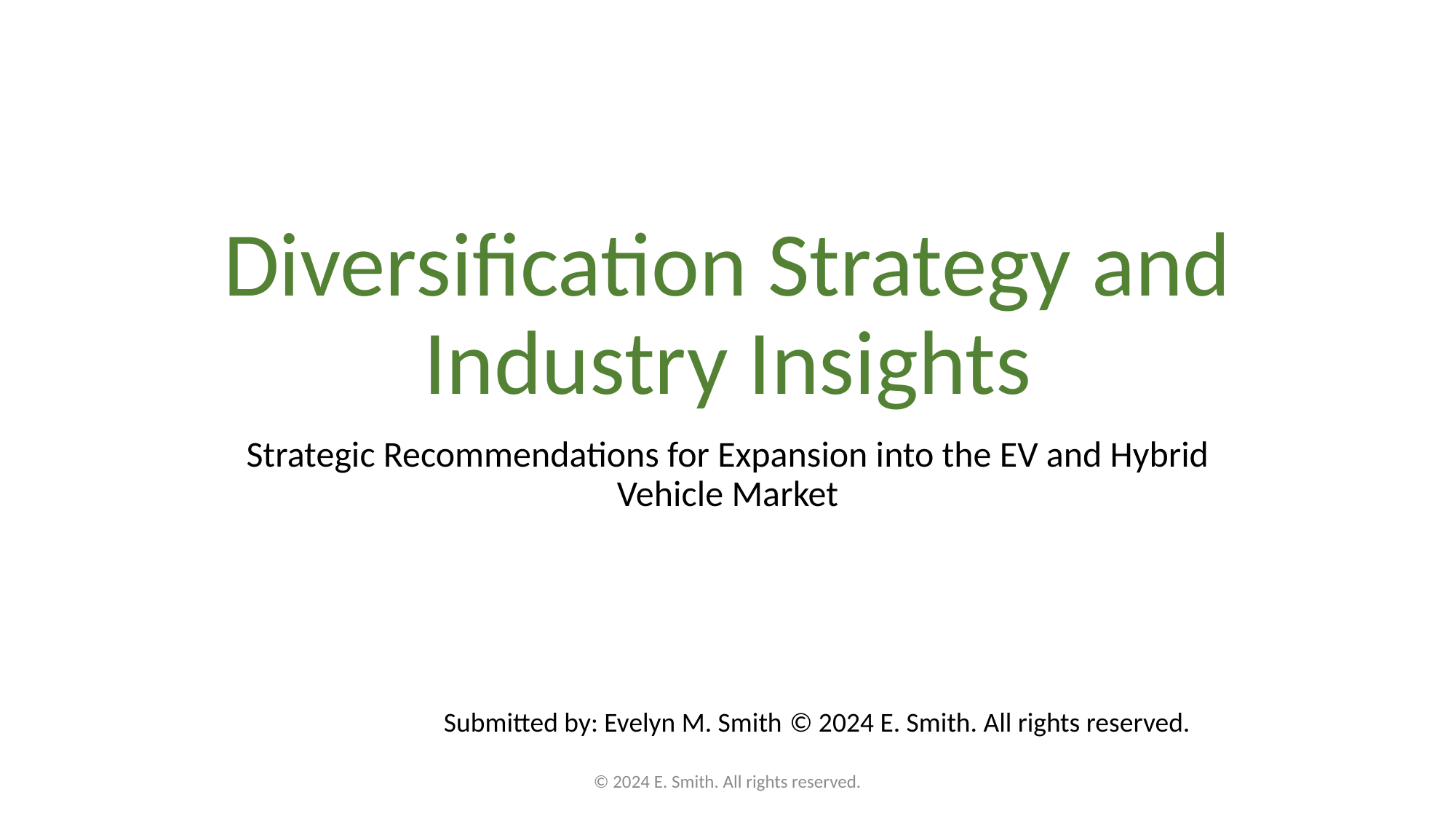

# Diversification Strategy and Industry Insights
Strategic Recommendations for Expansion into the EV and Hybrid Vehicle Market
Submitted by: Evelyn M. Smith
© 2024 E. Smith. All rights reserved.
© 2024 E. Smith. All rights reserved.